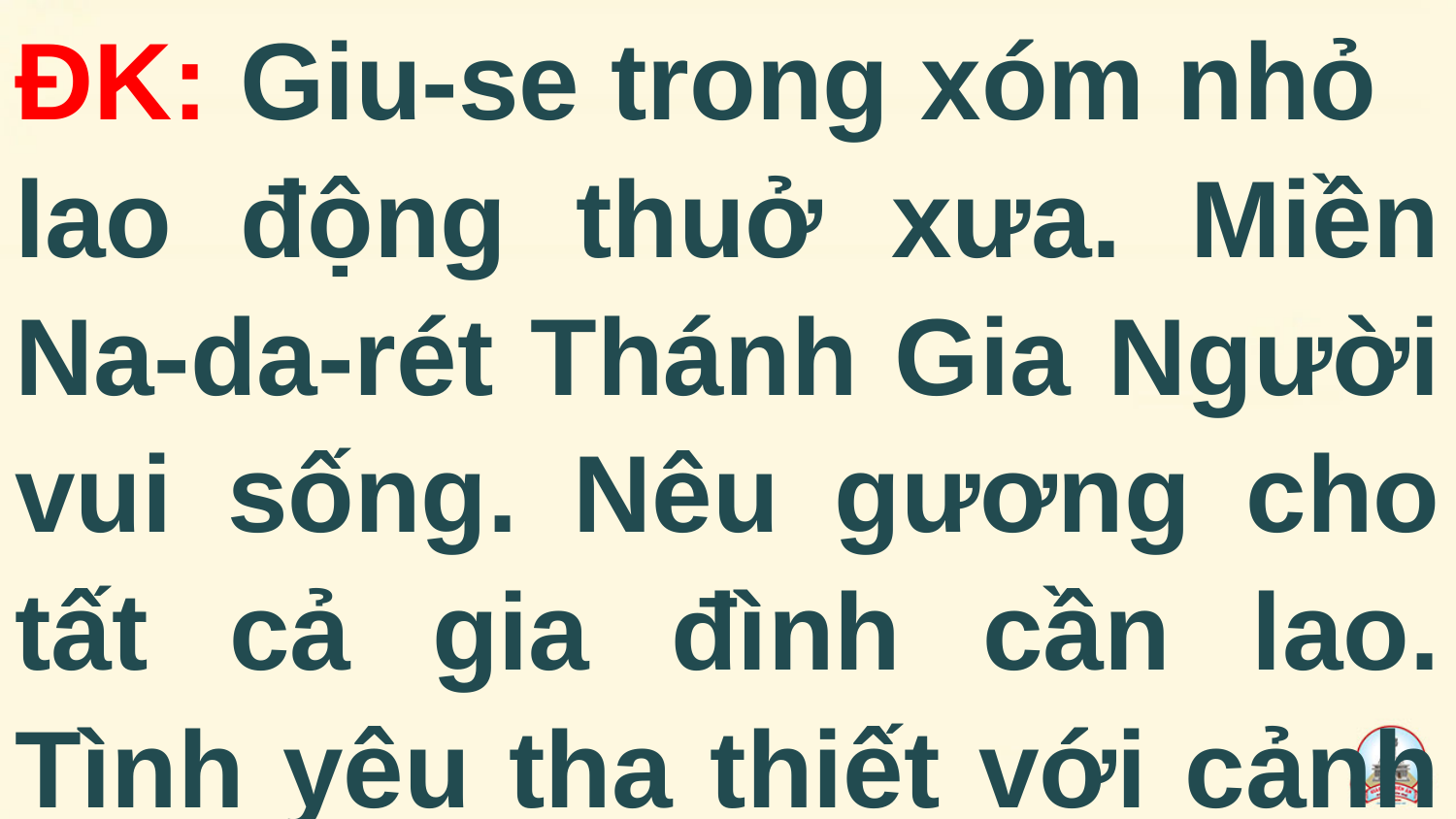

ĐK: Giu-se trong xóm nhỏ   lao  động  thuở  xưa.  Miền Na-da-rét Thánh Gia Người vui sống. Nêu gương cho tất cả gia đình cần lao. Tình yêu tha thiết với cảnh đời đơn nghèo.

#